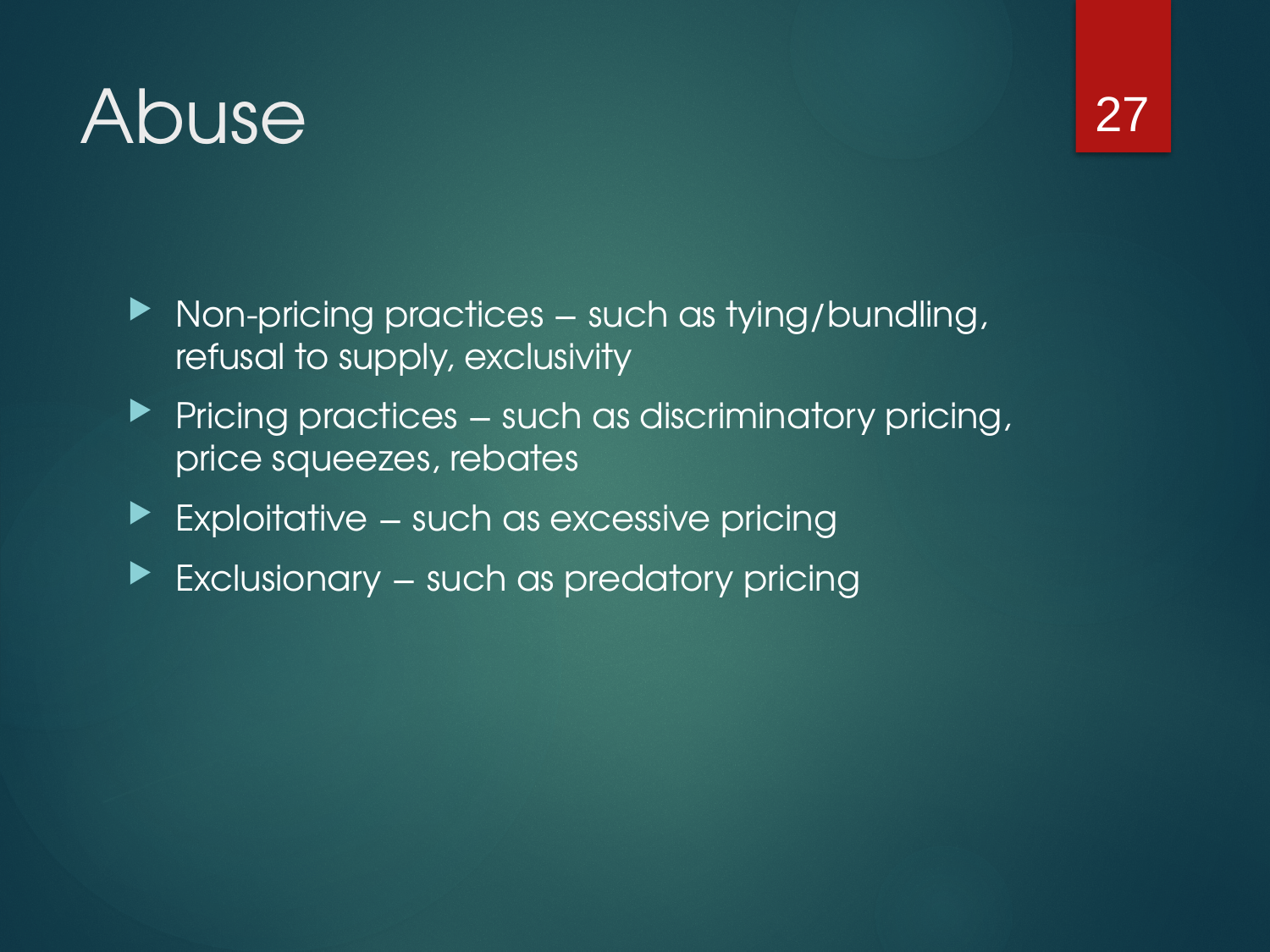

27
# Abuse
Non-pricing practices − such as tying/bundling, refusal to supply, exclusivity
Pricing practices − such as discriminatory pricing, price squeezes, rebates
Exploitative − such as excessive pricing
Exclusionary − such as predatory pricing